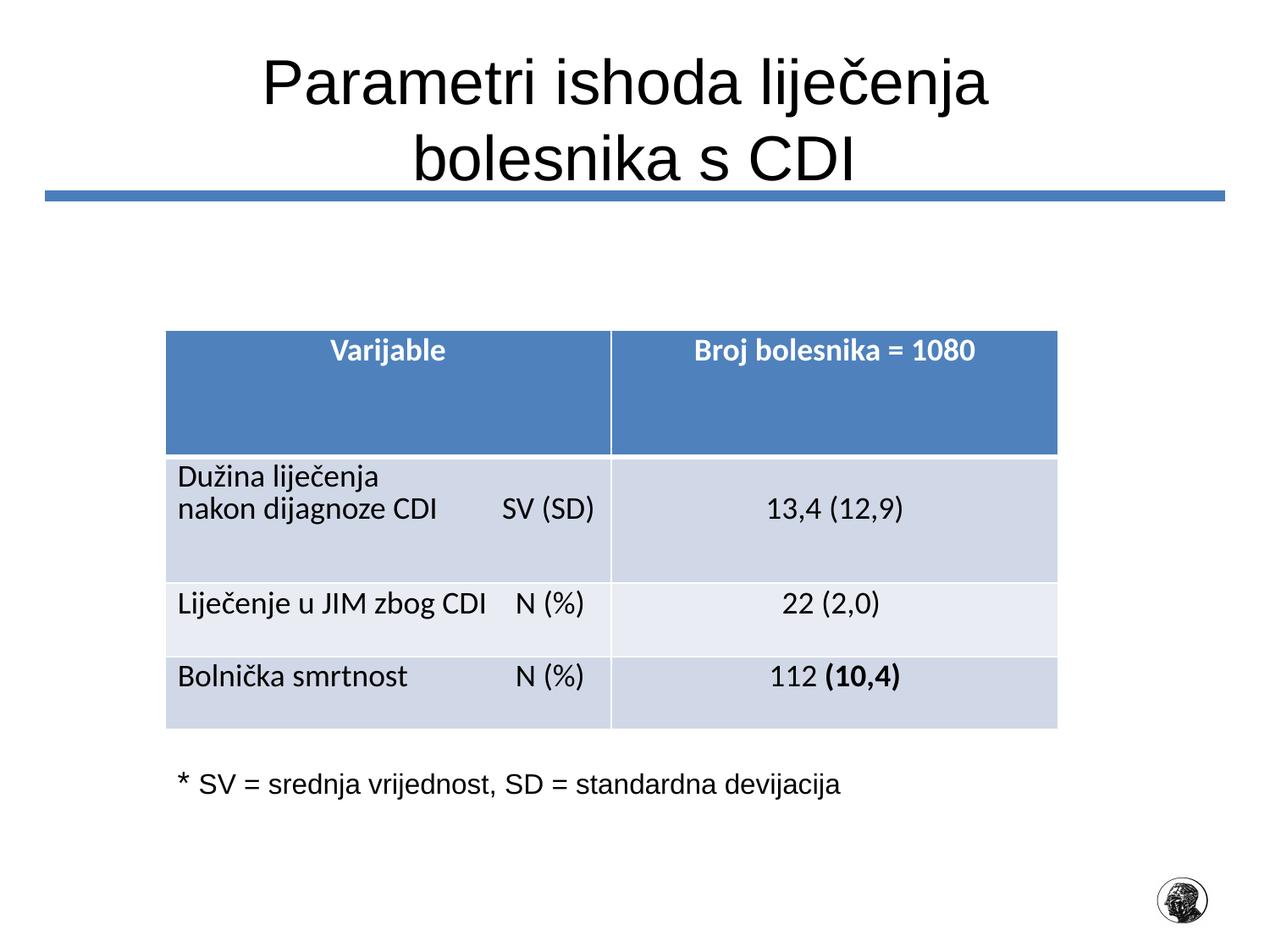

# Parametri ishoda liječenja bolesnika s CDI

| Varijable | Broj bolesnika = 1080 |
| --- | --- |
| Dužina liječenja nakon dijagnoze CDI SV (SD) | 13,4 (12,9) |
| Liječenje u JIM zbog CDI N (%) | 22 (2,0) |
| Bolnička smrtnost N (%) | 112 (10,4) |
* SV = srednja vrijednost, SD = standardna devijacija